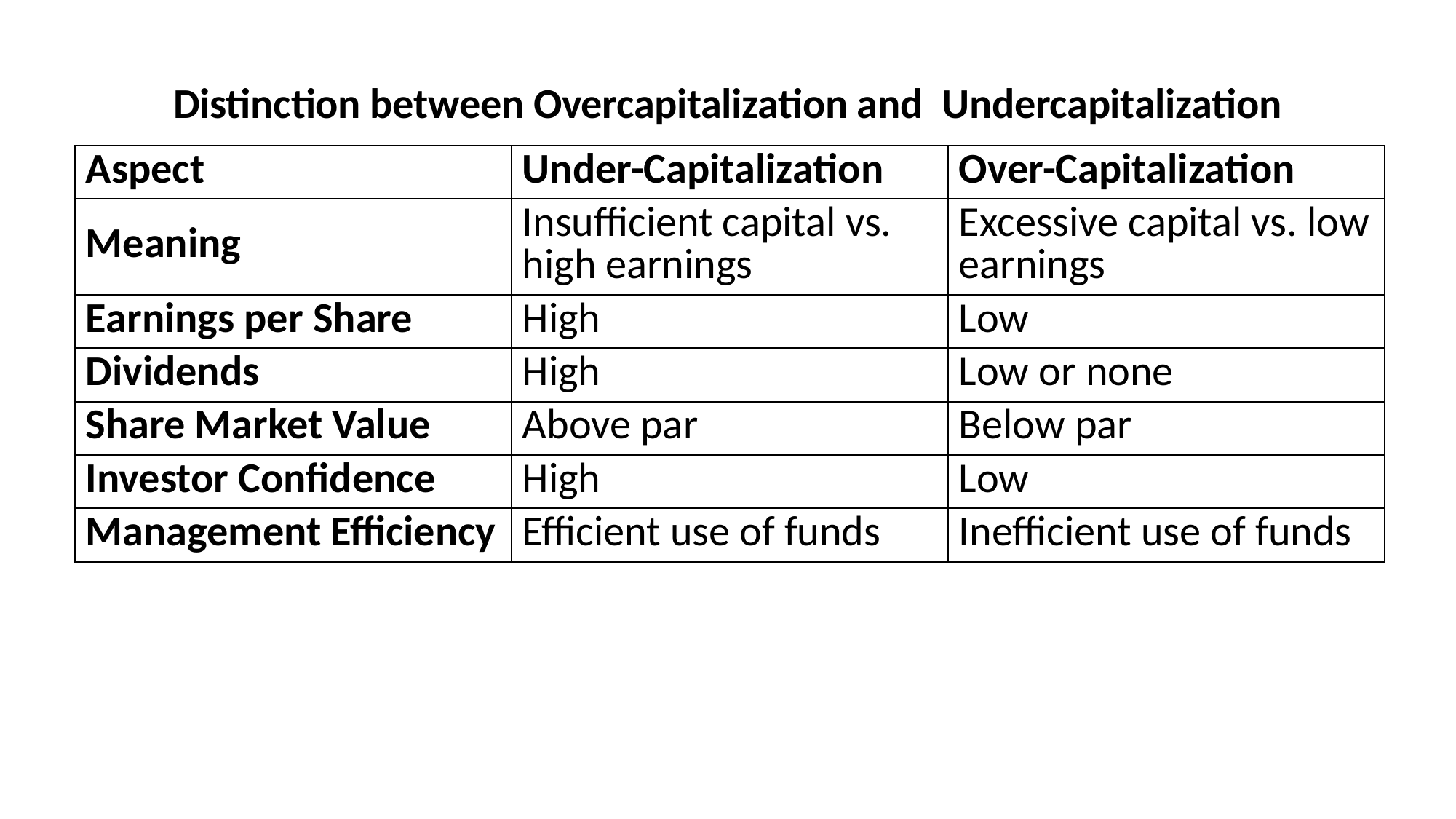

# Distinction between Overcapitalization and  Undercapitalization
| Aspect | Under-Capitalization | Over-Capitalization |
| --- | --- | --- |
| Meaning | Insufficient capital vs. high earnings | Excessive capital vs. low earnings |
| Earnings per Share | High | Low |
| Dividends | High | Low or none |
| Share Market Value | Above par | Below par |
| Investor Confidence | High | Low |
| Management Efficiency | Efficient use of funds | Inefficient use of funds |